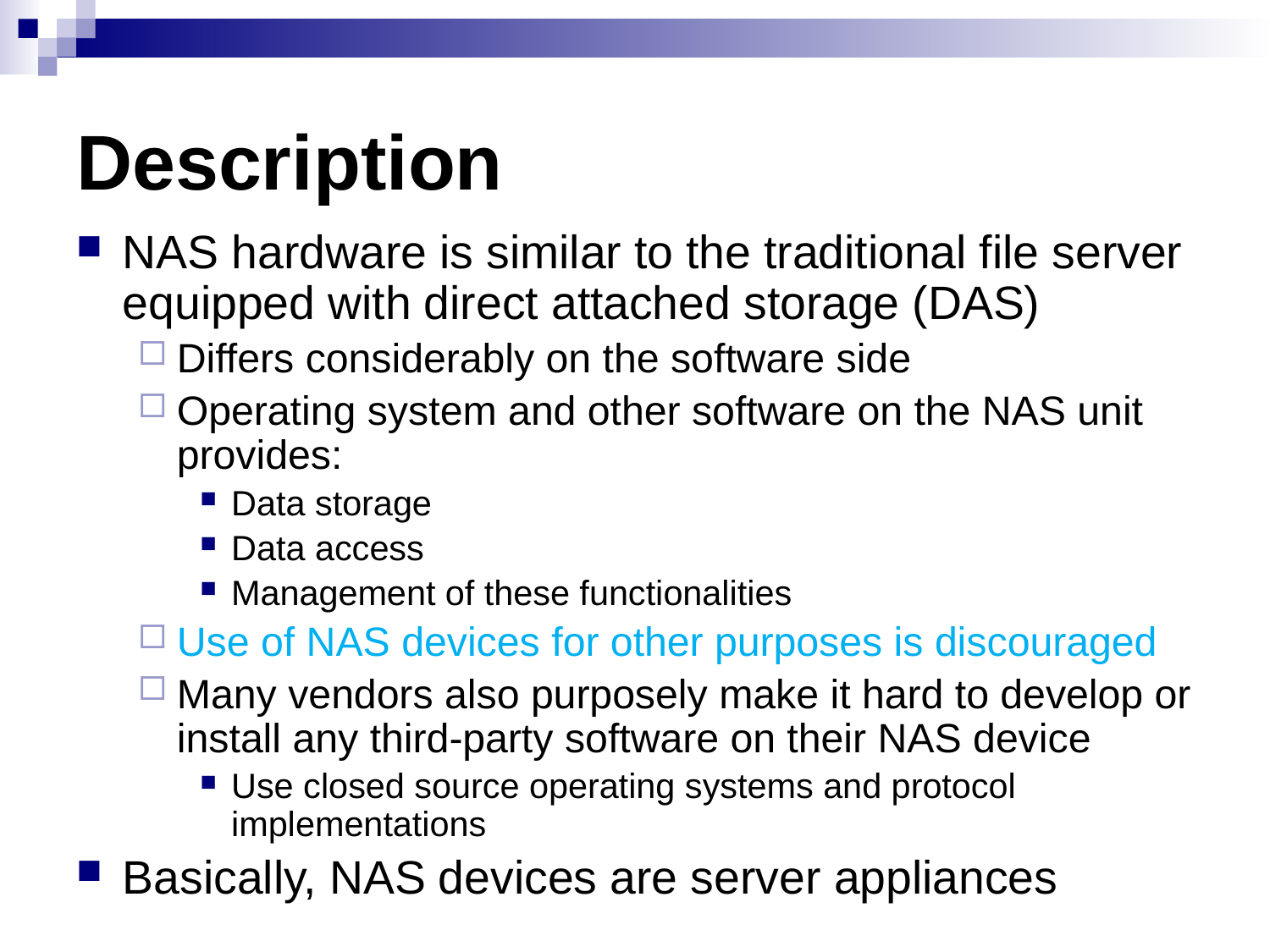

# Description
NAS hardware is similar to the traditional file server equipped with direct attached storage (DAS)
Differs considerably on the software side
Operating system and other software on the NAS unit provides:
Data storage
Data access
Management of these functionalities
Use of NAS devices for other purposes is discouraged
Many vendors also purposely make it hard to develop or install any third-party software on their NAS device
Use closed source operating systems and protocol implementations
Basically, NAS devices are server appliances